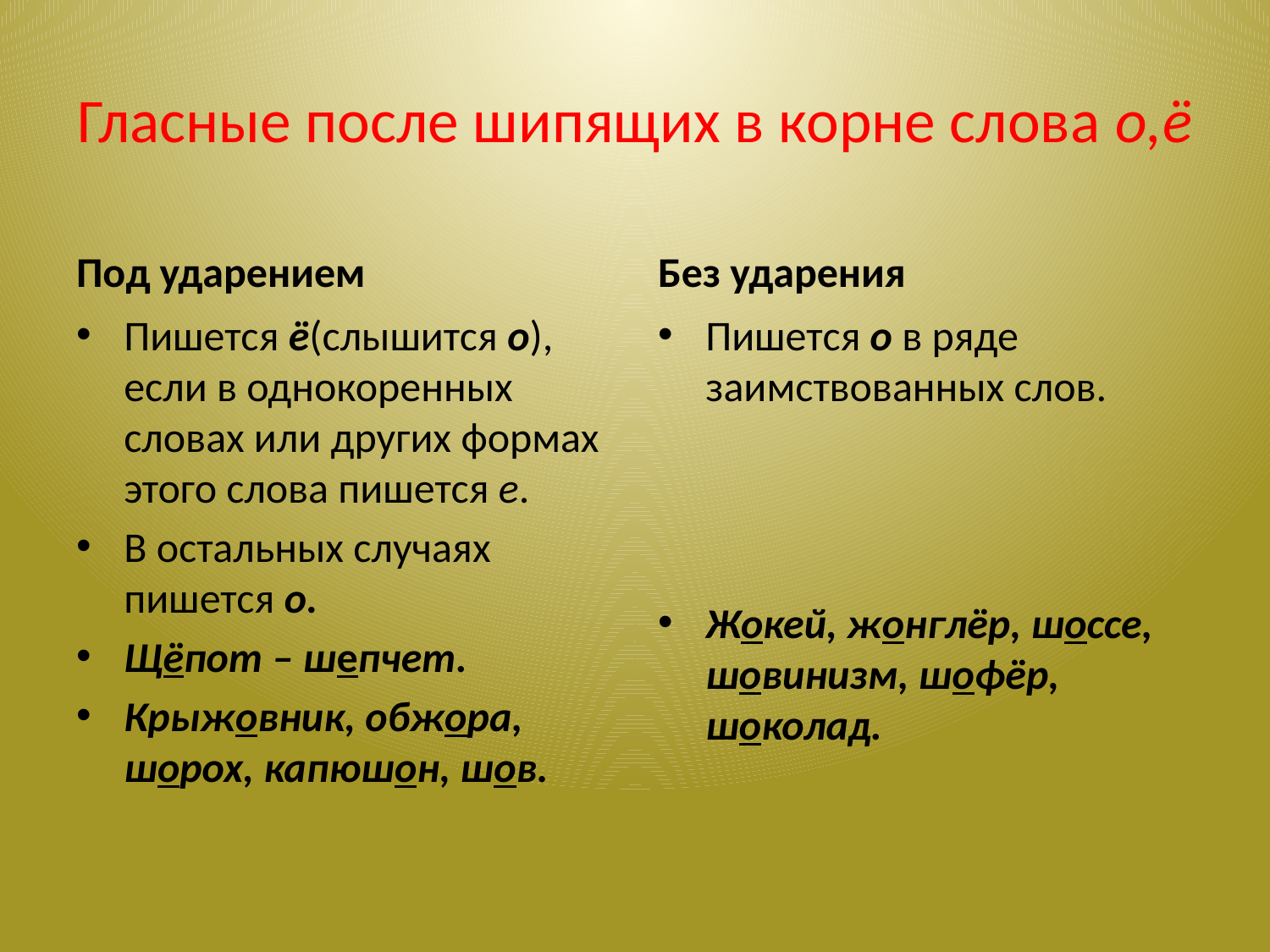

# Гласные после шипящих в корне слова о,ё
Под ударением
Без ударения
Пишется ё(слышится о), если в однокоренных словах или других формах этого слова пишется е.
В остальных случаях пишется о.
Щёпот – шепчет.
Крыжовник, обжора, шорох, капюшон, шов.
Пишется о в ряде заимствованных слов.

Жокей, жонглёр, шоссе, шовинизм, шофёр, шоколад.